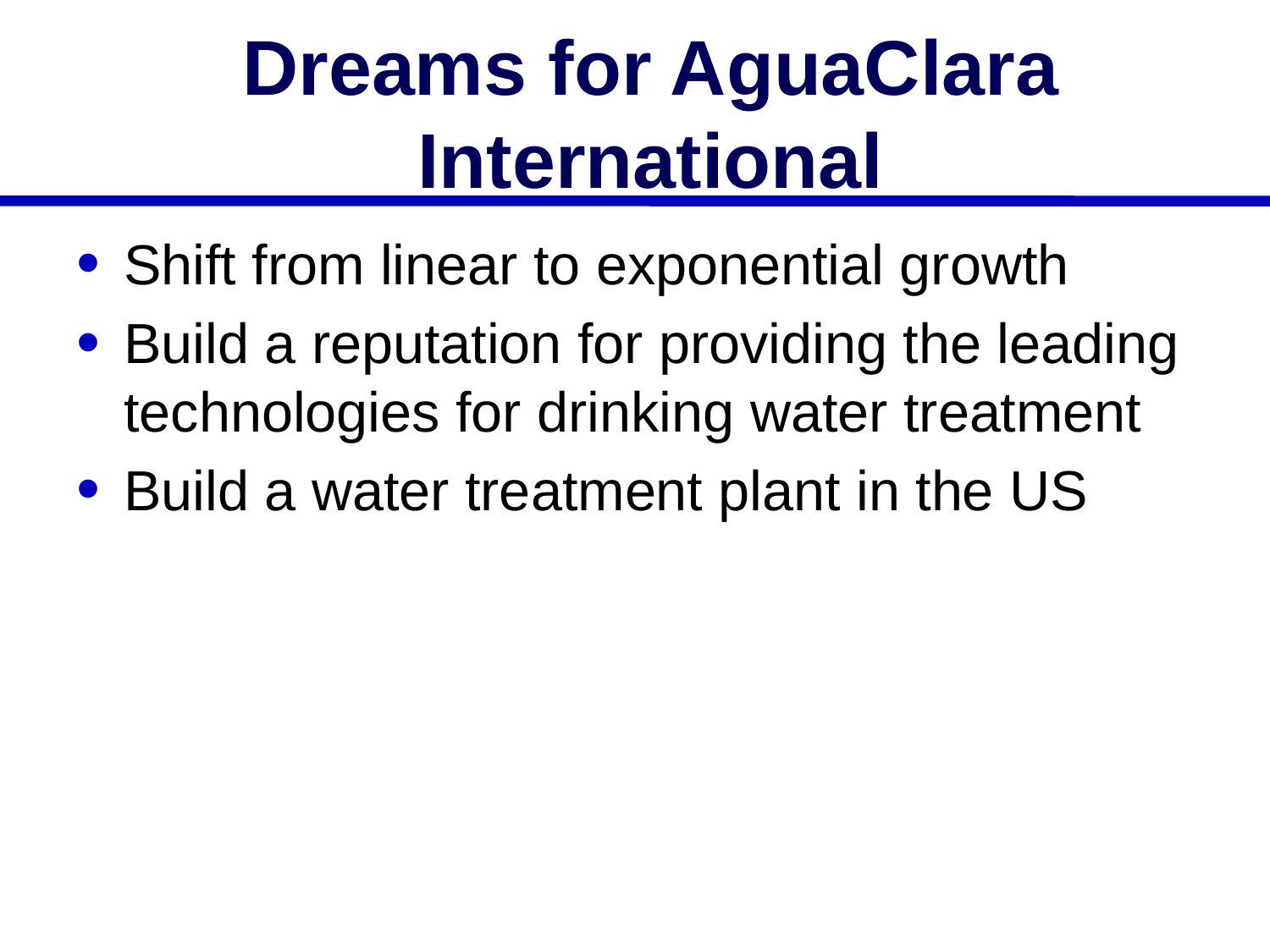

# Dreams for AguaClara International
Shift from linear to exponential growth
Build a reputation for providing the leading technologies for drinking water treatment
Build a water treatment plant in the US